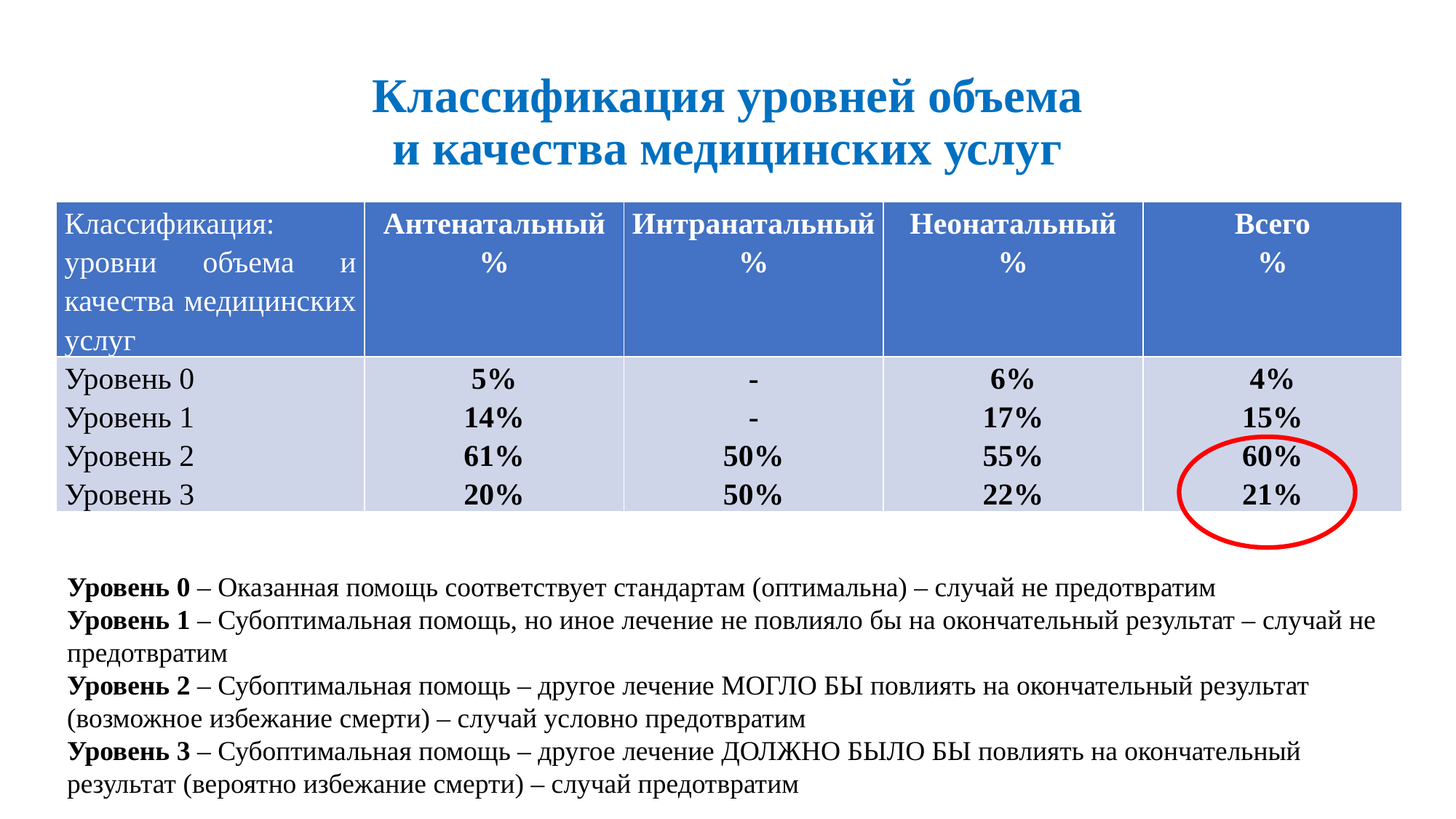

# Классификация уровней объема и качества медицинских услуг
| Классификация: уровни объема и качества медицинских услуг | Антенатальный % | Интранатальный % | Неонатальный % | Всего % |
| --- | --- | --- | --- | --- |
| Уровень 0 Уровень 1 Уровень 2 Уровень 3 | 5% 14% 61% 20% | - - 50% 50% | 6% 17% 55% 22% | 4% 15% 60% 21% |

Уровень 0 – Оказанная помощь соответствует стандартам (оптимальна) – случай не предотвратим
Уровень 1 – Субоптимальная помощь, но иное лечение не повлияло бы на окончательный результат – случай не предотвратим
Уровень 2 – Субоптимальная помощь – другое лечение МОГЛО БЫ повлиять на окончательный результат (возможное избежание смерти) – случай условно предотвратим
Уровень 3 – Субоптимальная помощь – другое лечение ДОЛЖНО БЫЛО БЫ повлиять на окончательный результат (вероятно избежание смерти) – случай предотвратим